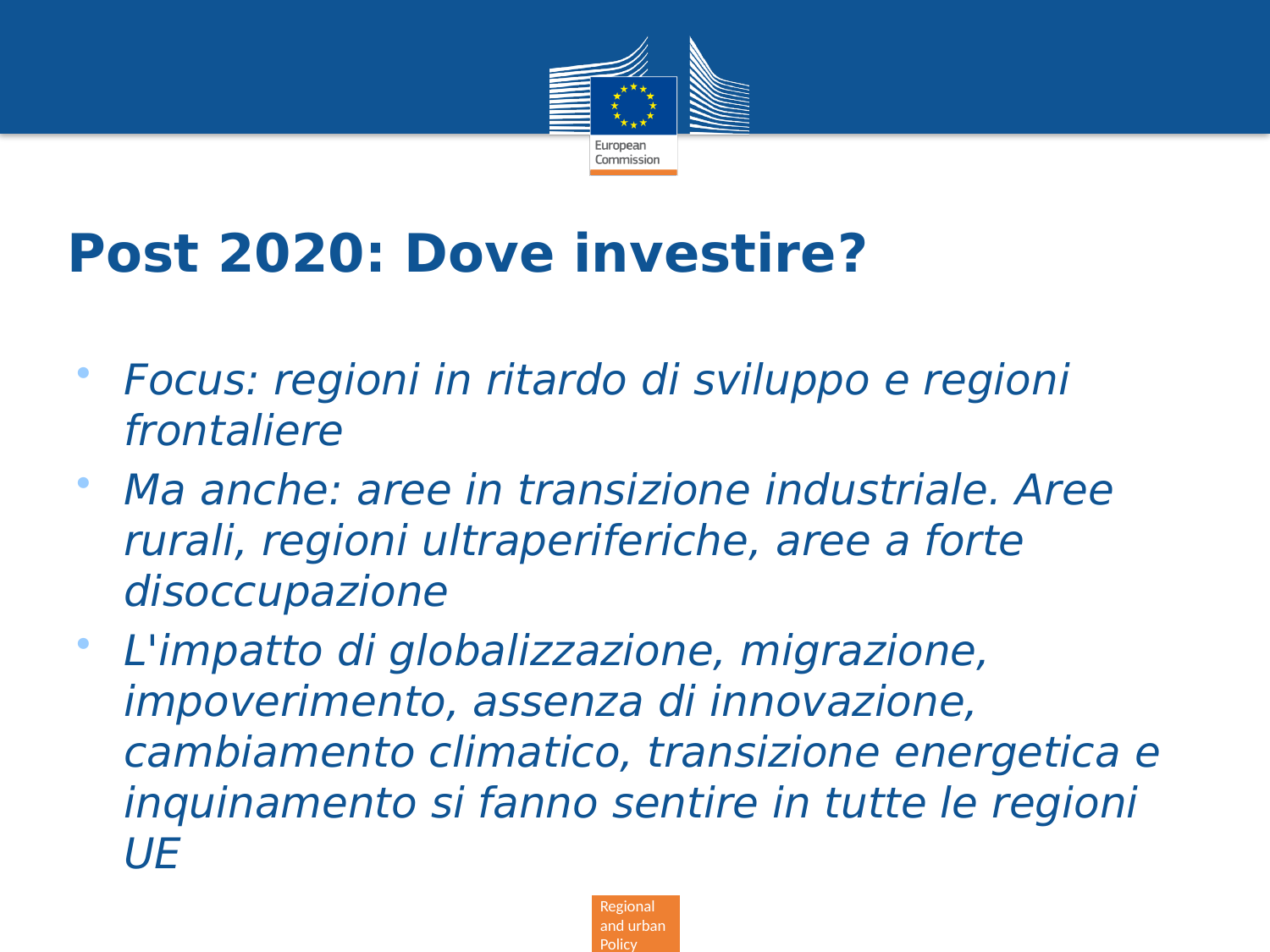

# Post 2020: Dove investire?
Focus: regioni in ritardo di sviluppo e regioni frontaliere
Ma anche: aree in transizione industriale. Aree rurali, regioni ultraperiferiche, aree a forte disoccupazione
L'impatto di globalizzazione, migrazione, impoverimento, assenza di innovazione, cambiamento climatico, transizione energetica e inquinamento si fanno sentire in tutte le regioni UE